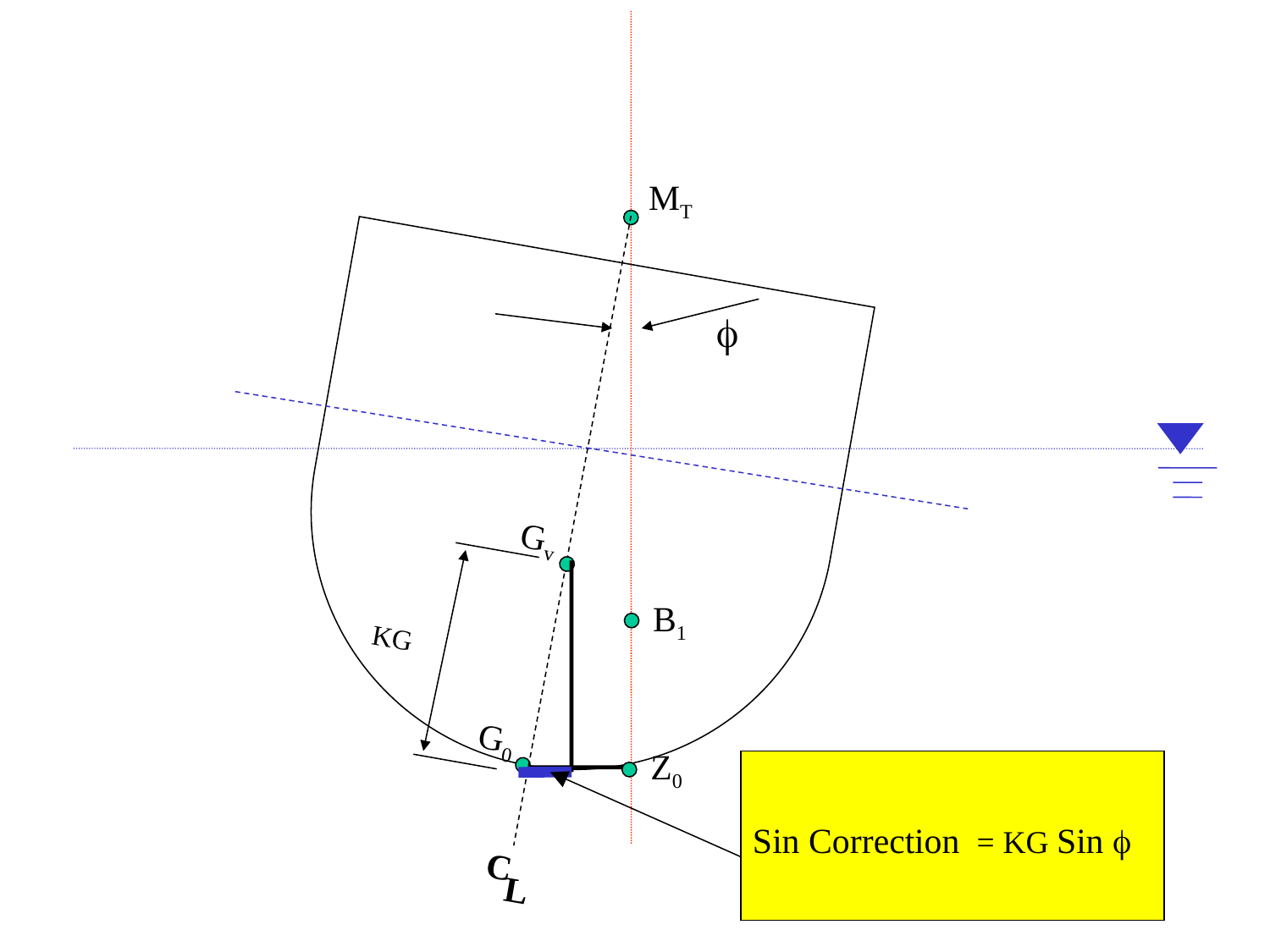

MT

φ

Gv

KG

B1

G0
Z0

Sin Correction  = KG Sin φ

C
L